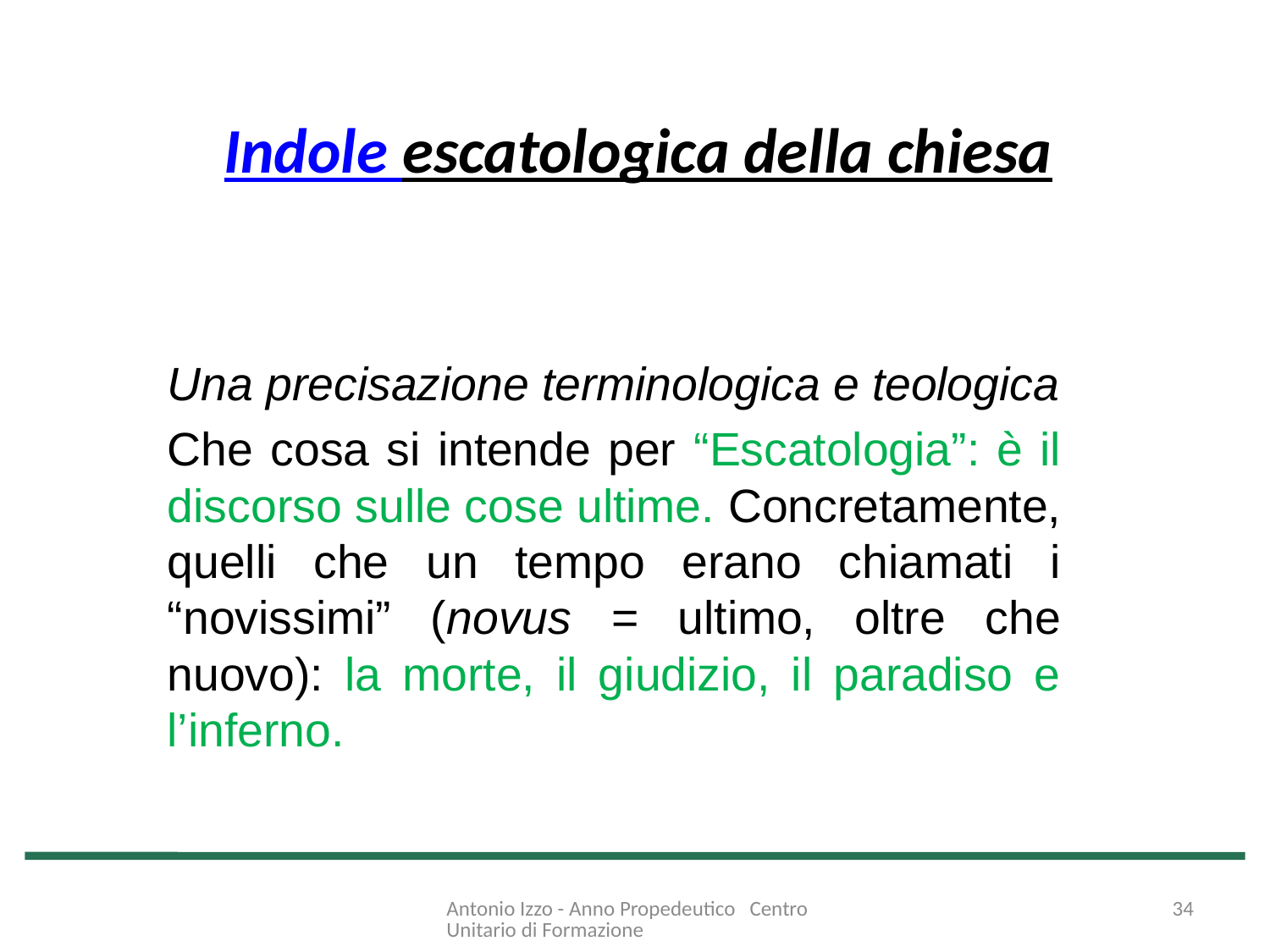

# Indole escatologica della chiesa

Una precisazione terminologica e teologica
Che cosa si intende per “Escatologia”: è il discorso sulle cose ultime. Concretamente, quelli che un tempo erano chiamati i “novissimi” (novus = ultimo, oltre che nuovo): la morte, il giudizio, il paradiso e l’inferno.

Antonio Izzo - Anno Propedeutico   Centro Unitario di Formazione
34